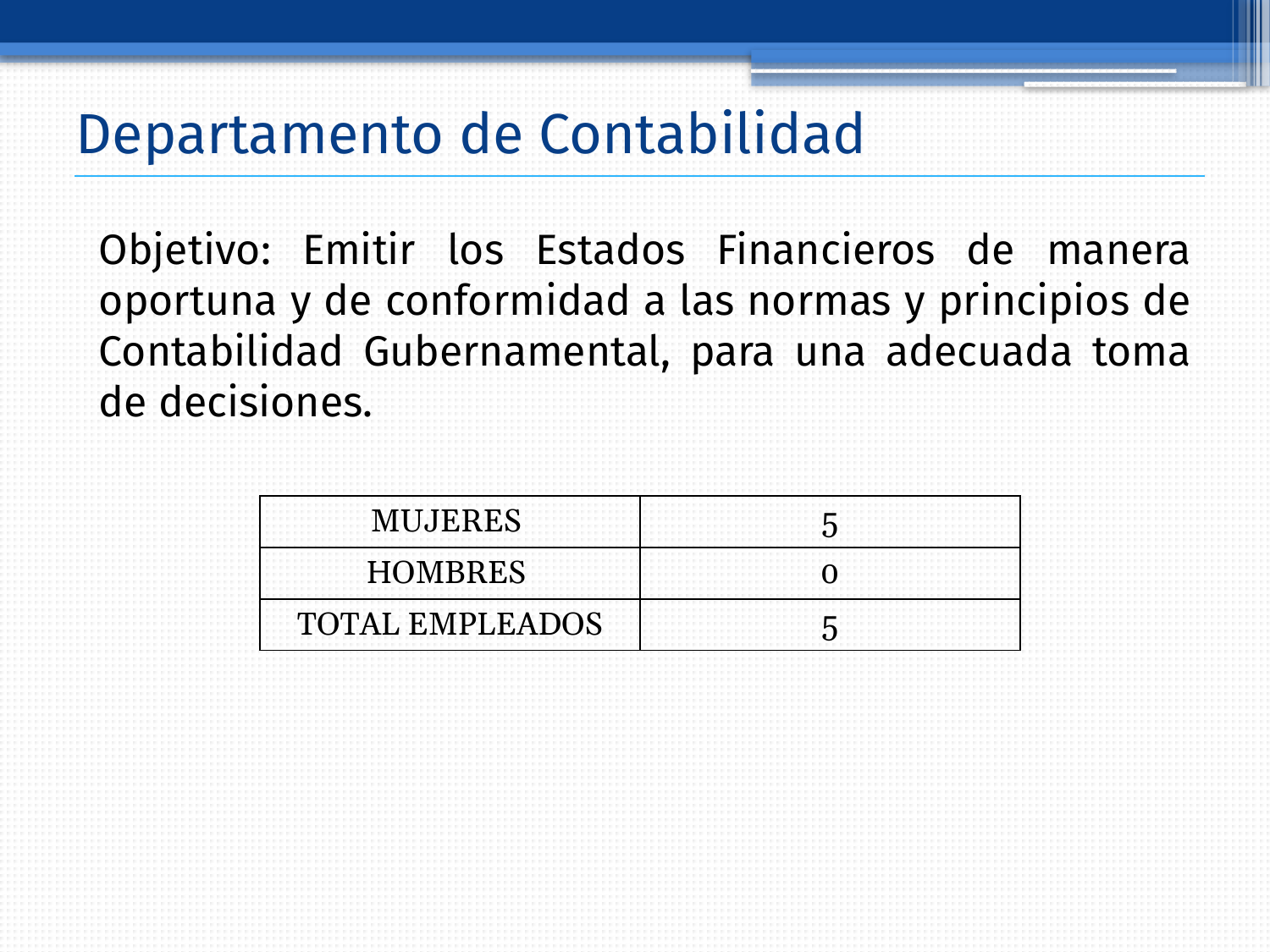

# Departamento de Contabilidad
Objetivo: Emitir los Estados Financieros de manera oportuna y de conformidad a las normas y principios de Contabilidad Gubernamental, para una adecuada toma de decisiones.
| MUJERES | 5 |
| --- | --- |
| HOMBRES | 0 |
| TOTAL EMPLEADOS | 5 |